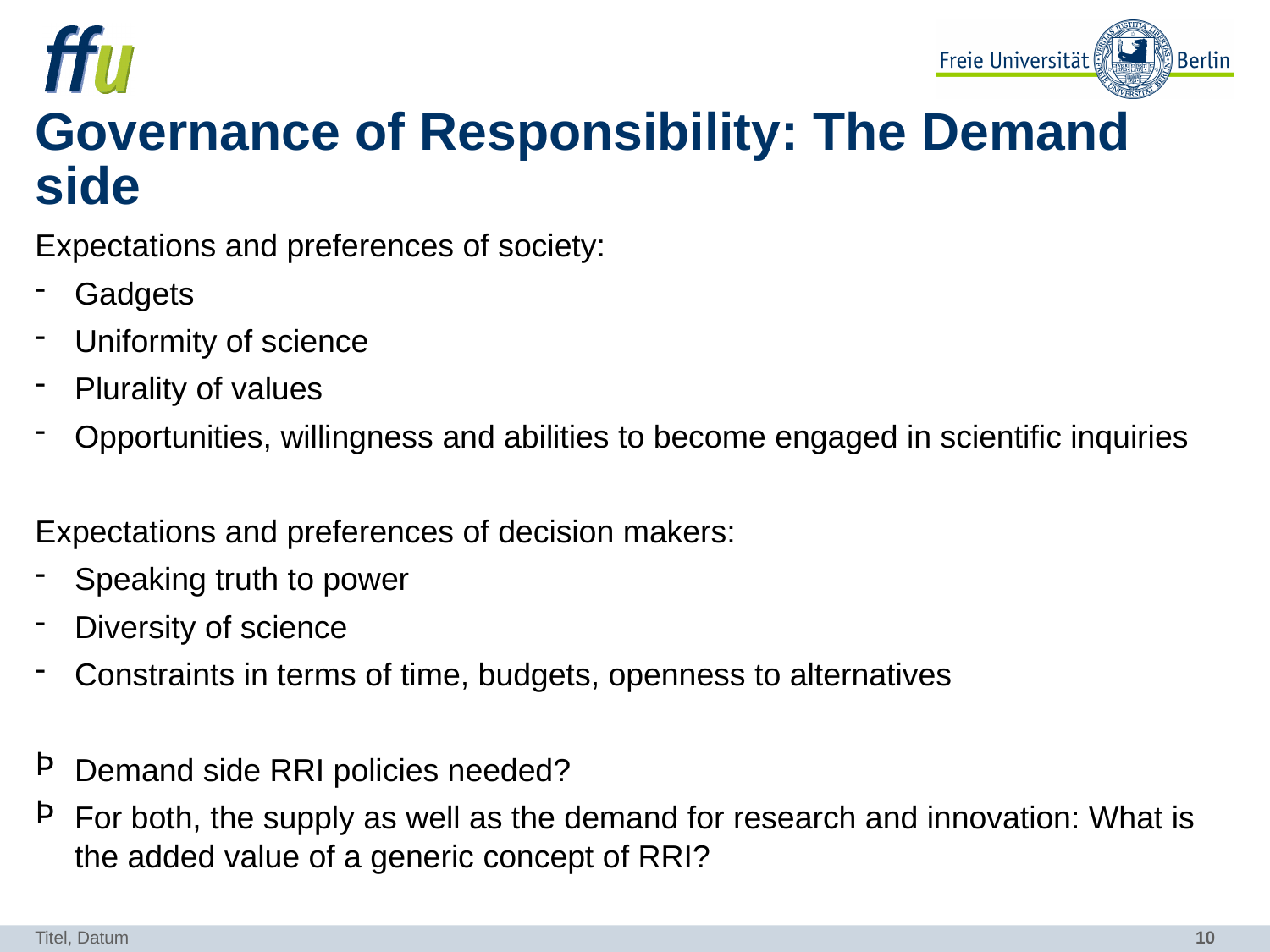

# Governance of Responsibility: The Demand side
Expectations and preferences of society:
Gadgets
Uniformity of science
Plurality of values
Opportunities, willingness and abilities to become engaged in scientific inquiries

Expectations and preferences of decision makers:
Speaking truth to power
Diversity of science
Constraints in terms of time, budgets, openness to alternatives

Demand side RRI policies needed?
For both, the supply as well as the demand for research and innovation: What is the added value of a generic concept of RRI?
Titel, Datum